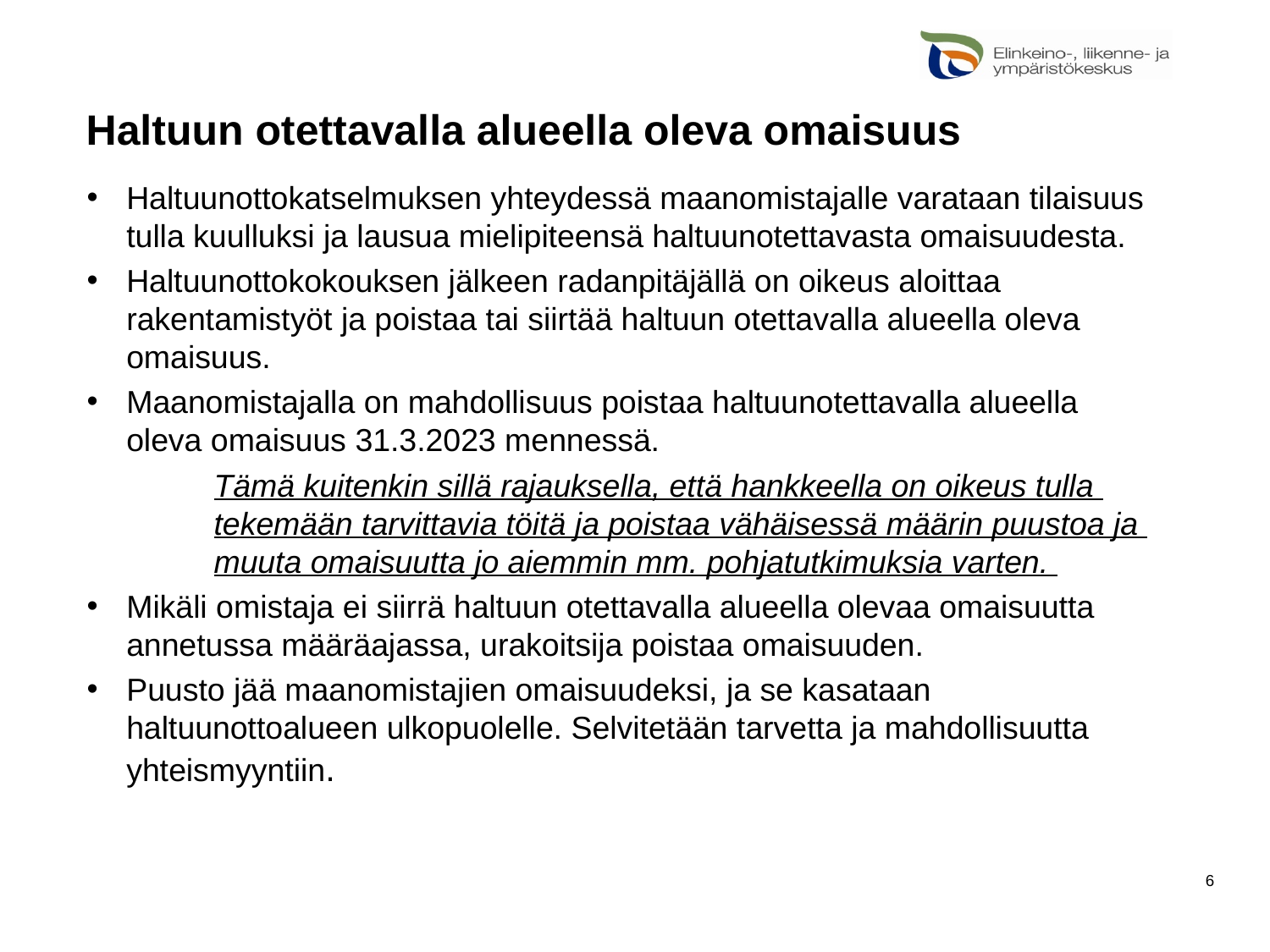

# Haltuun otettavalla alueella oleva omaisuus
Haltuunottokatselmuksen yhteydessä maanomistajalle varataan tilaisuus tulla kuulluksi ja lausua mielipiteensä haltuunotettavasta omaisuudesta.
Haltuunottokokouksen jälkeen radanpitäjällä on oikeus aloittaa rakentamistyöt ja poistaa tai siirtää haltuun otettavalla alueella oleva omaisuus.
Maanomistajalla on mahdollisuus poistaa haltuunotettavalla alueella oleva omaisuus 31.3.2023 mennessä.
	Tämä kuitenkin sillä rajauksella, että hankkeella on oikeus tulla 	tekemään tarvittavia töitä ja poistaa vähäisessä määrin puustoa ja 	muuta omaisuutta jo aiemmin mm. pohjatutkimuksia varten.
Mikäli omistaja ei siirrä haltuun otettavalla alueella olevaa omaisuutta annetussa määräajassa, urakoitsija poistaa omaisuuden.
Puusto jää maanomistajien omaisuudeksi, ja se kasataan haltuunottoalueen ulkopuolelle. Selvitetään tarvetta ja mahdollisuutta yhteismyyntiin.
6